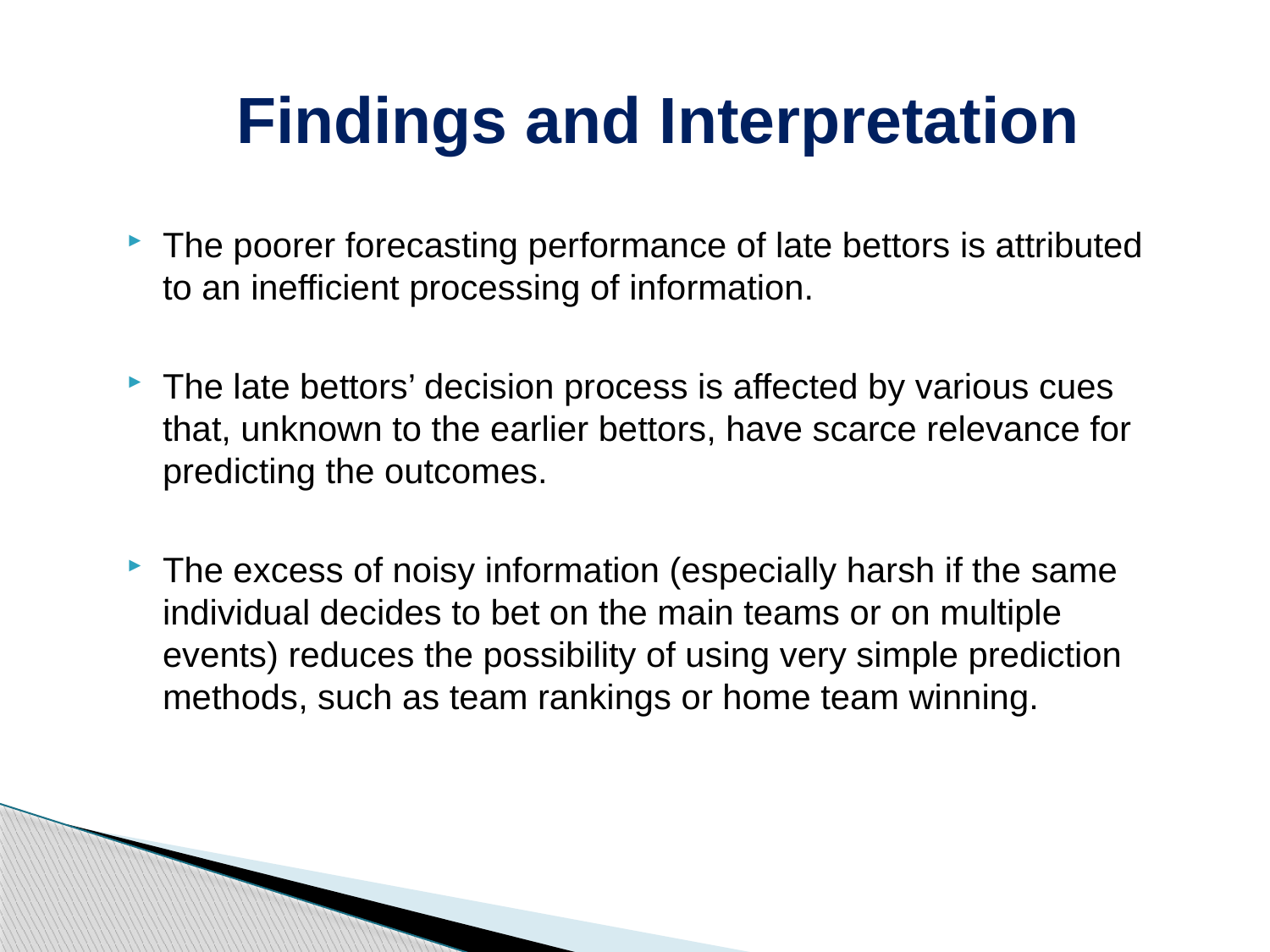

# Findings and Interpretation
The poorer forecasting performance of late bettors is attributed to an inefficient processing of information.

The late bettors’ decision process is affected by various cues that, unknown to the earlier bettors, have scarce relevance for predicting the outcomes.

The excess of noisy information (especially harsh if the same individual decides to bet on the main teams or on multiple events) reduces the possibility of using very simple prediction methods, such as team rankings or home team winning.